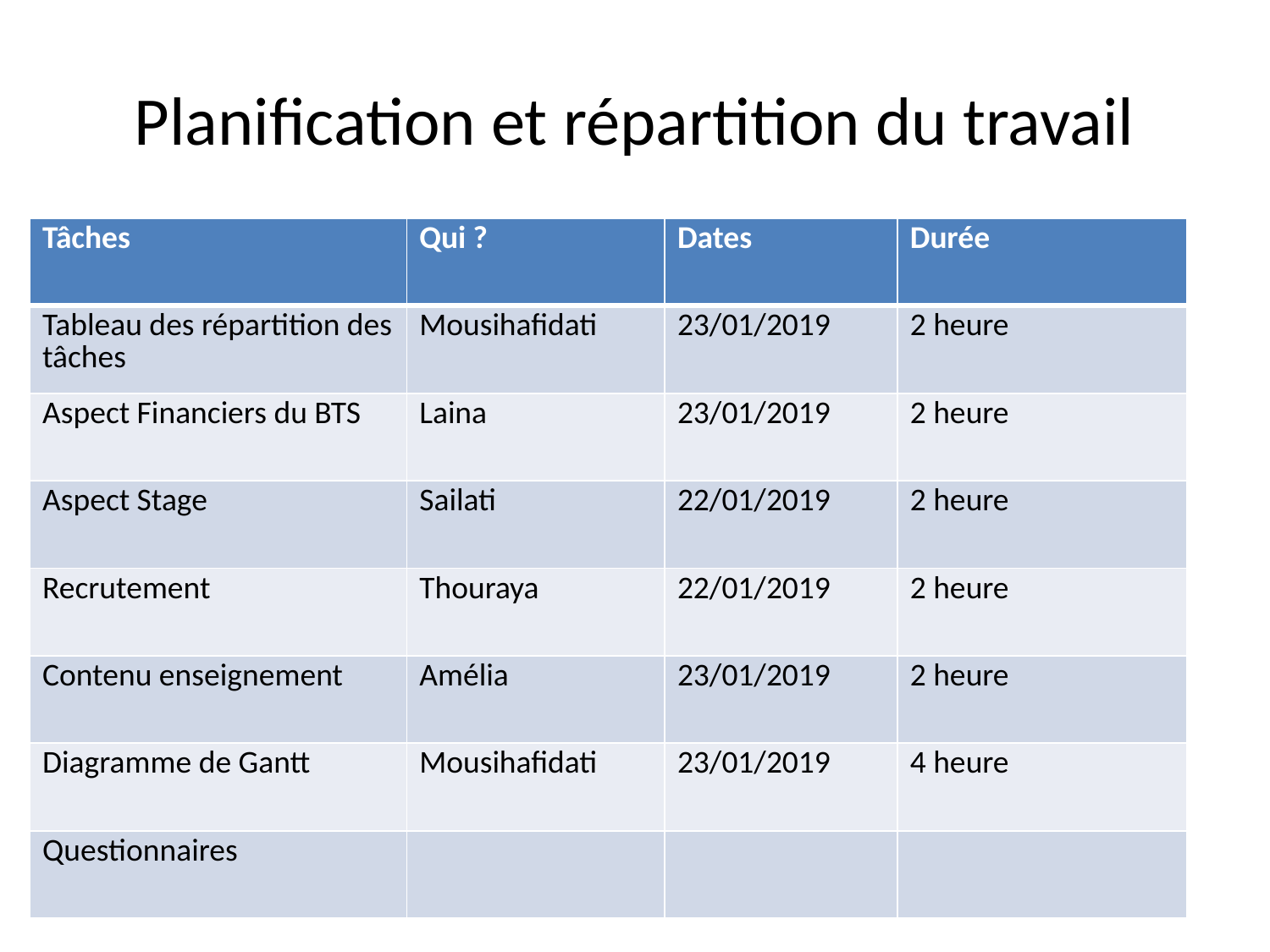

# Planification et répartition du travail
| Tâches | Qui ? | Dates | Durée |
| --- | --- | --- | --- |
| Tableau des répartition des tâches | Mousihafidati | 23/01/2019 | 2 heure |
| Aspect Financiers du BTS | Laina | 23/01/2019 | 2 heure |
| Aspect Stage | Sailati | 22/01/2019 | 2 heure |
| Recrutement | Thouraya | 22/01/2019 | 2 heure |
| Contenu enseignement | Amélia | 23/01/2019 | 2 heure |
| Diagramme de Gantt | Mousihafidati | 23/01/2019 | 4 heure |
| Questionnaires |  |  |  |